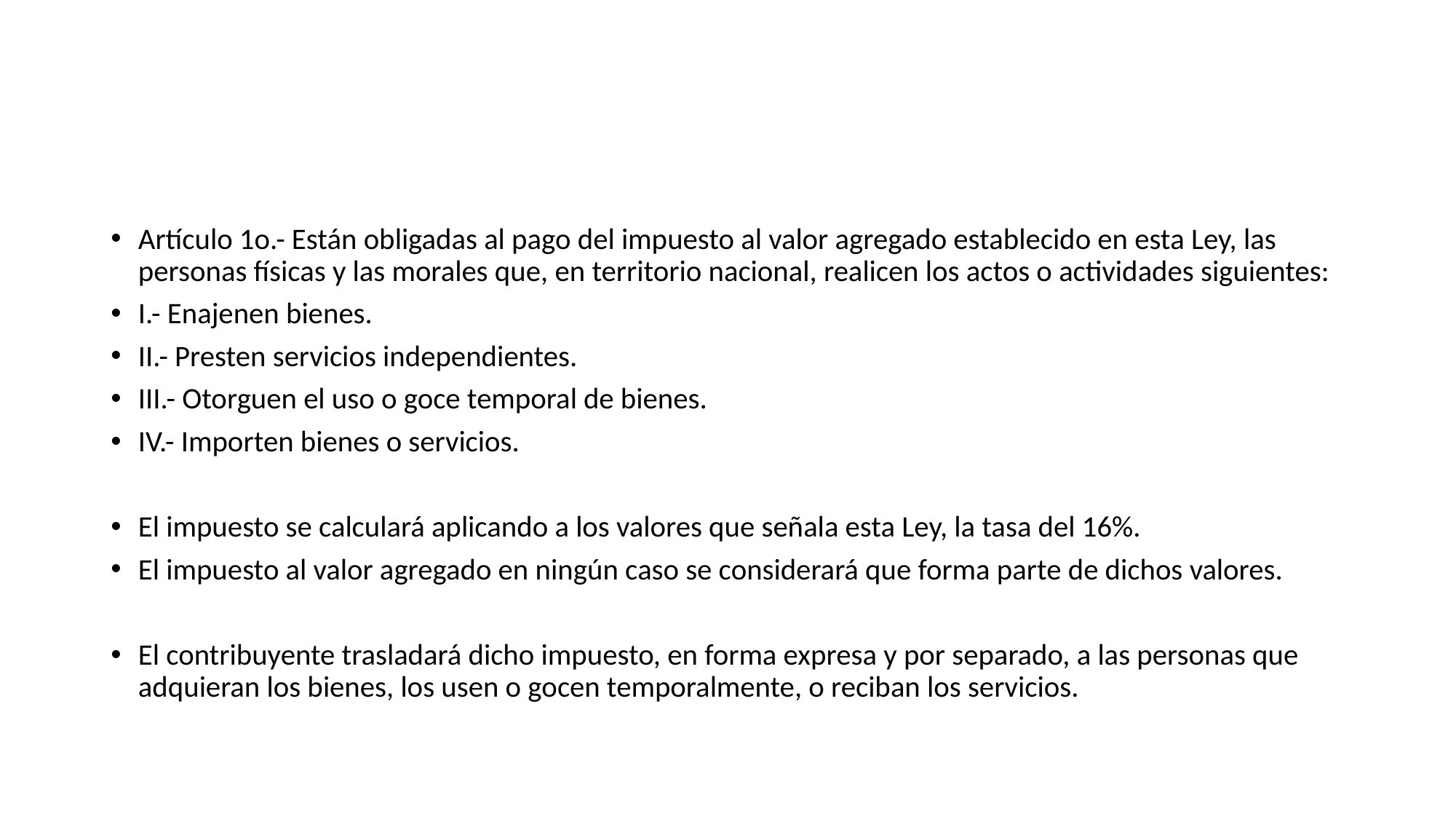

#
Artículo 1o.- Están obligadas al pago del impuesto al valor agregado establecido en esta Ley, las personas físicas y las morales que, en territorio nacional, realicen los actos o actividades siguientes:
I.- Enajenen bienes.
II.- Presten servicios independientes.
III.- Otorguen el uso o goce temporal de bienes.
IV.- Importen bienes o servicios.

El impuesto se calculará aplicando a los valores que señala esta Ley, la tasa del 16%.
El impuesto al valor agregado en ningún caso se considerará que forma parte de dichos valores.

El contribuyente trasladará dicho impuesto, en forma expresa y por separado, a las personas que adquieran los bienes, los usen o gocen temporalmente, o reciban los servicios.